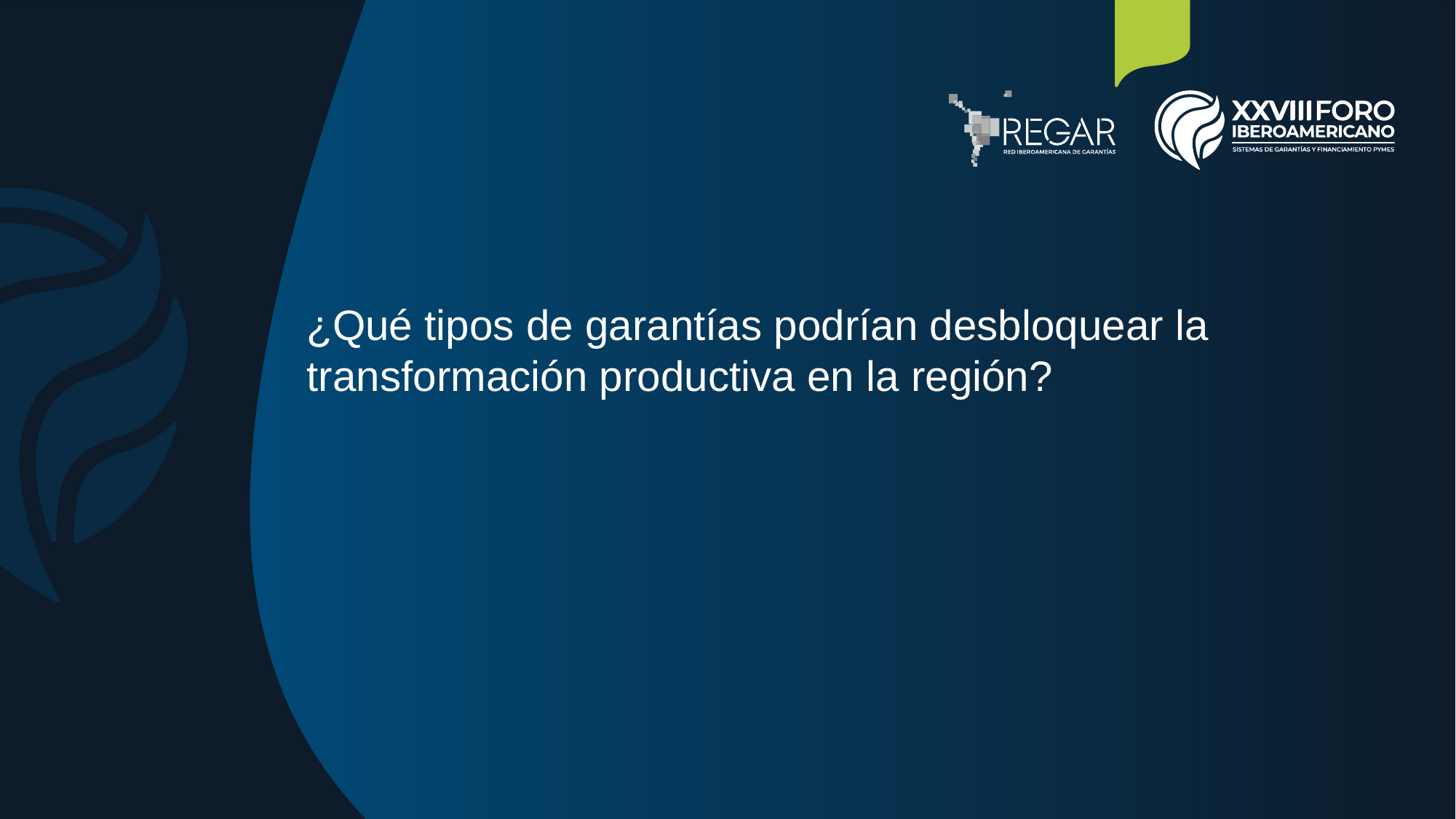

¿Qué tipos de garantías podrían desbloquear la transformación productiva en la región?